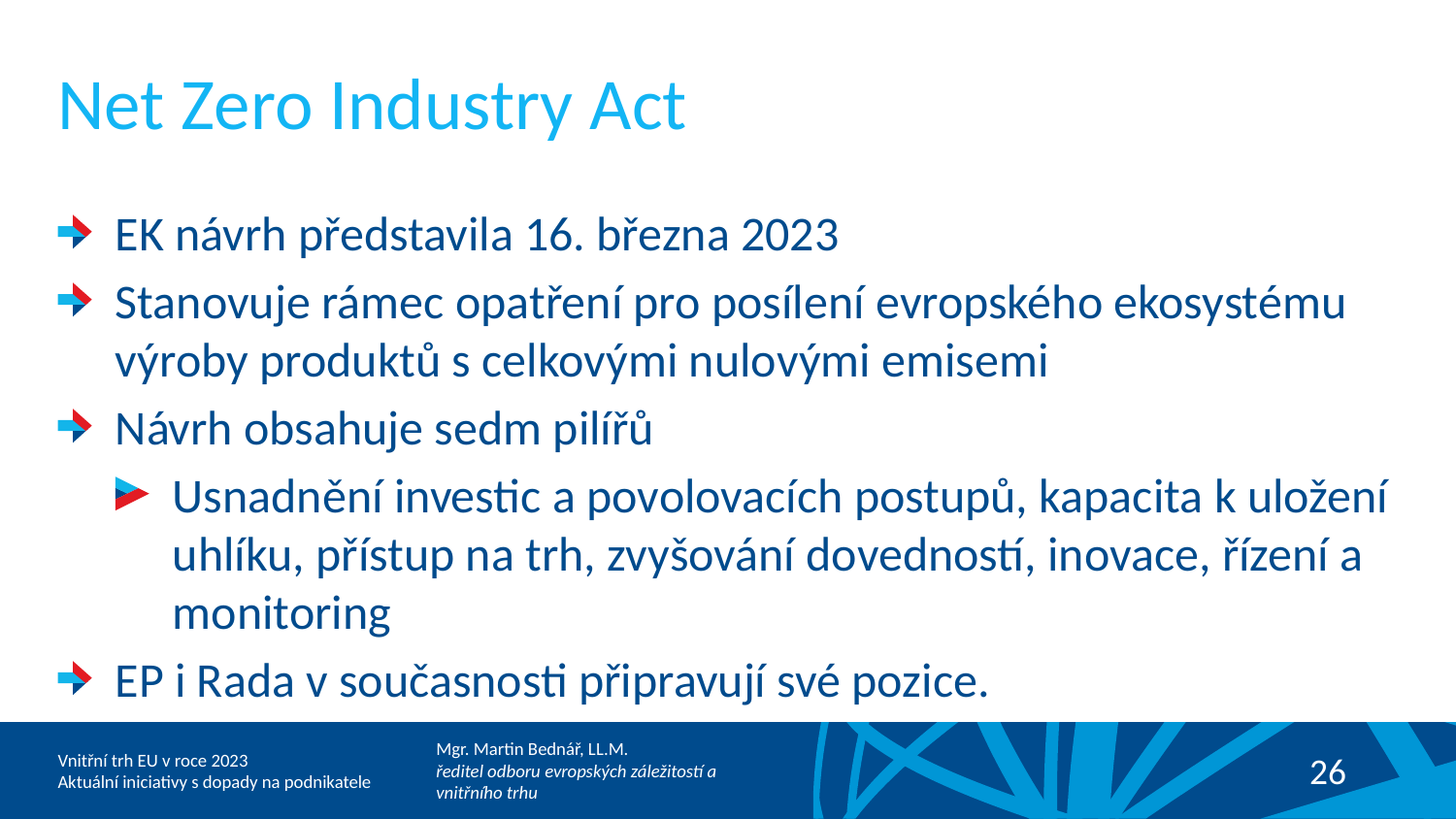

# Net Zero Industry Act
EK návrh představila 16. března 2023
Stanovuje rámec opatření pro posílení evropského ekosystému výroby produktů s celkovými nulovými emisemi
Návrh obsahuje sedm pilířů
Usnadnění investic a povolovacích postupů, kapacita k uložení uhlíku, přístup na trh, zvyšování dovedností, inovace, řízení a monitoring
EP i Rada v současnosti připravují své pozice.